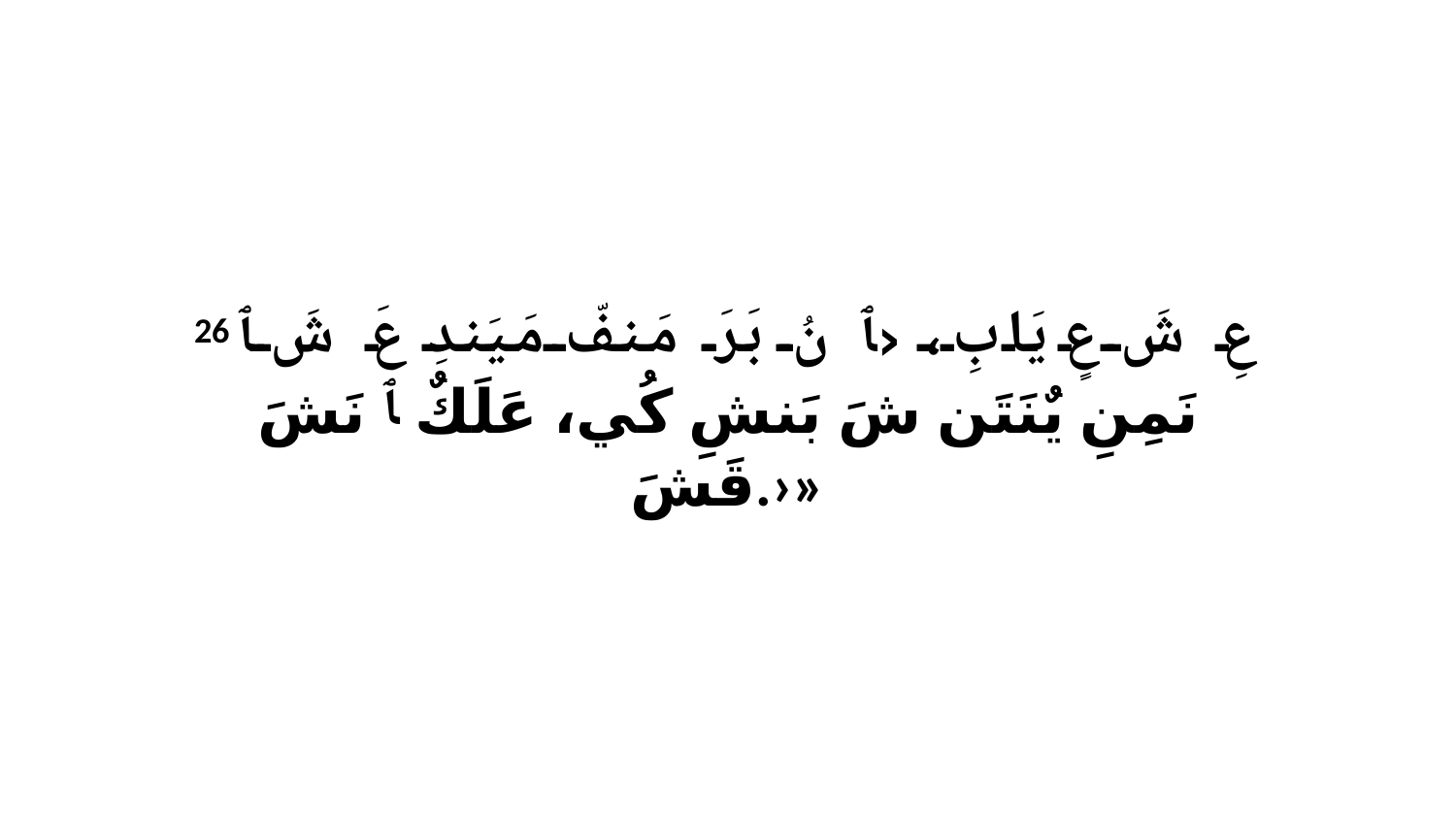

26 عِ شَ عٍ يَابِ، ‹ﭑ نُ بَرَ مَنفّ مَيَندِ عَ شَ ﭑ نَمِنِ يٌنَتَن شَ بَنشِ كُي، عَلَكٌ ﭑ نَشَ قَشَ.›»